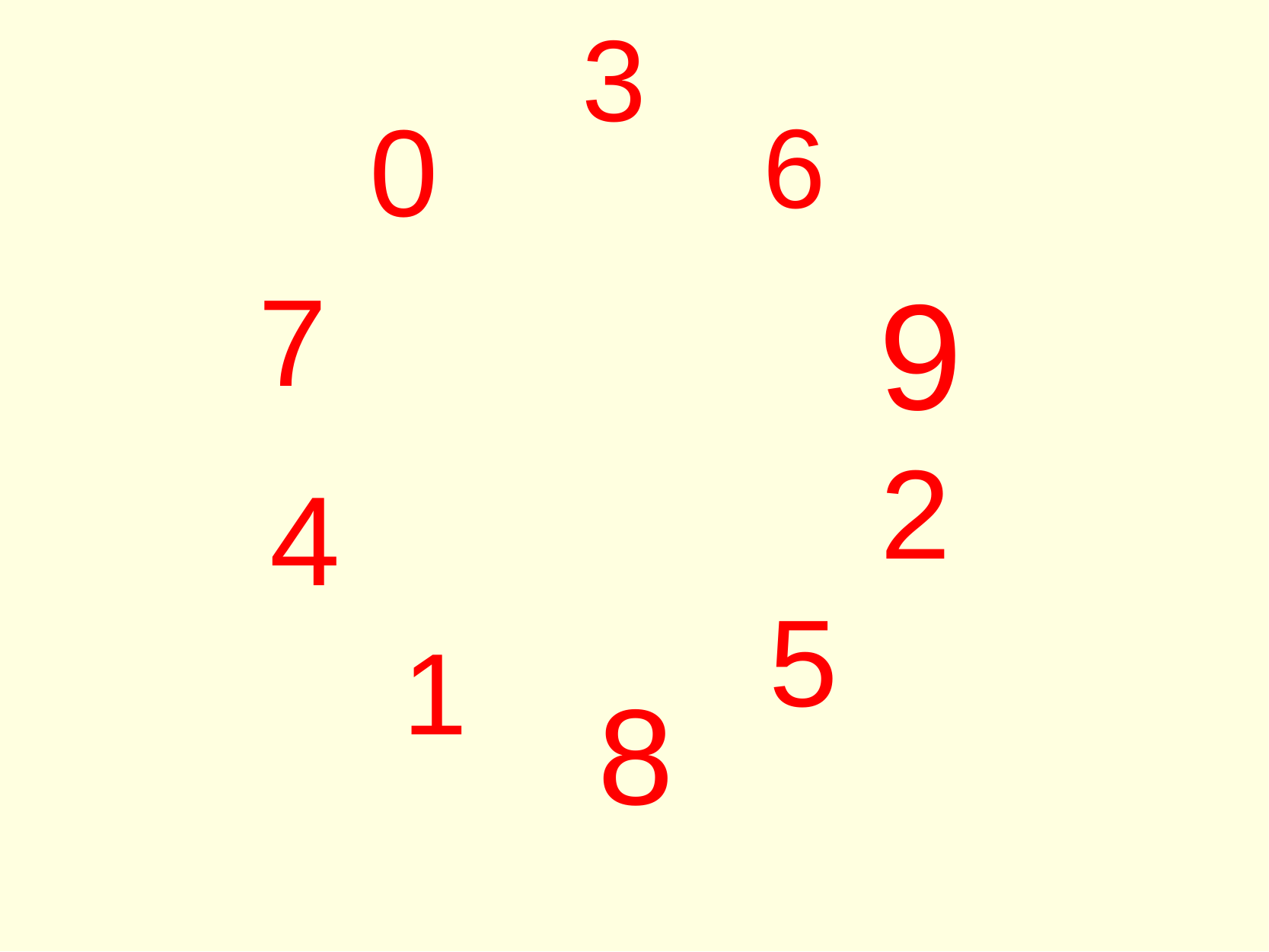

3
0
6
9
7
2
4
5
1
8